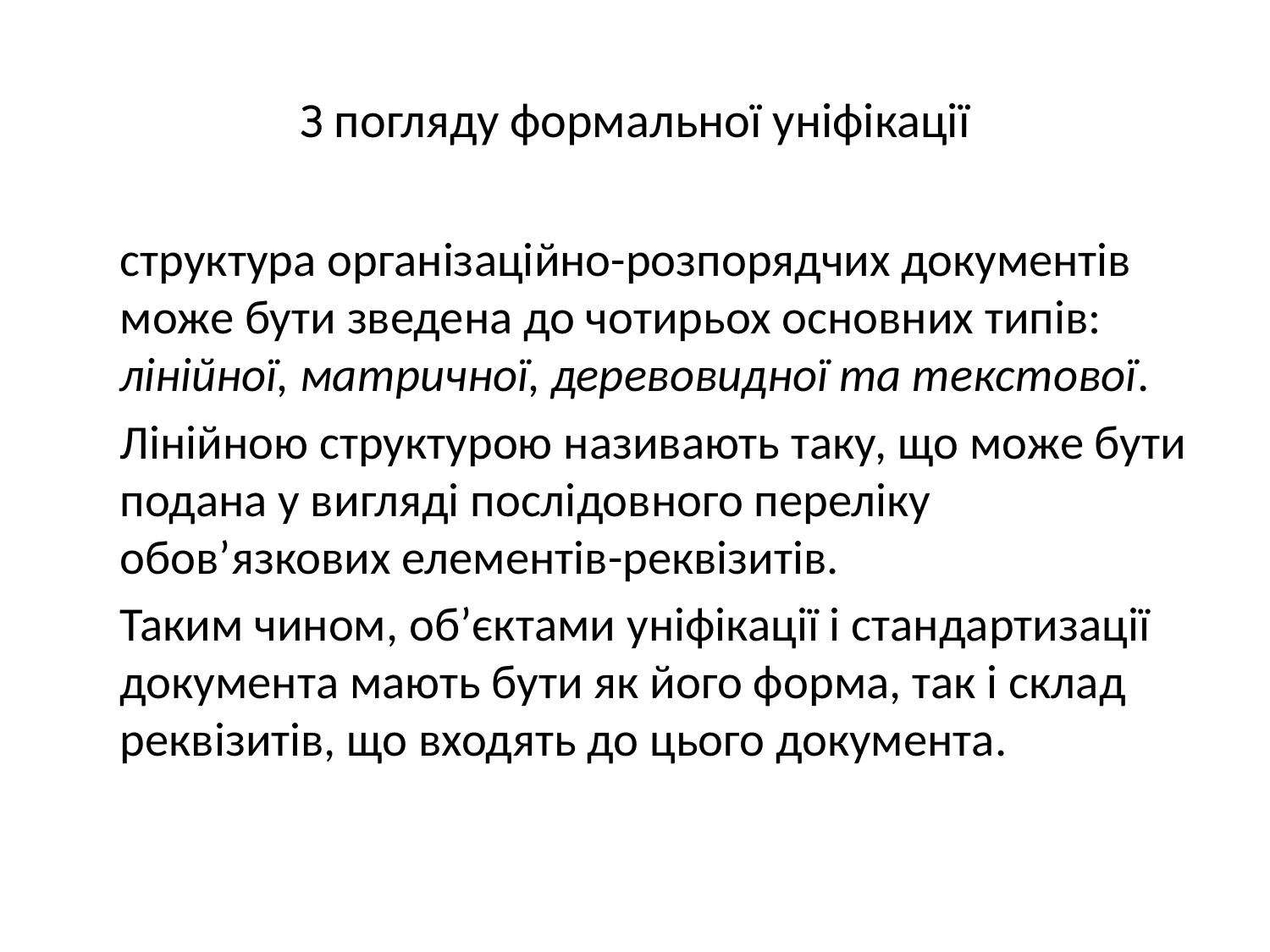

# З погляду формальної уніфікації
	структура організаційно-розпорядчих документів може бути зведена до чотирьох основних типів: лінійної, матричної, деревовидної та текстової.
	Лінійною структурою називають таку, що може бути подана у вигляді послідовного переліку обов’язкових елементів-реквізитів.
	Таким чином, об’єктами уніфікації і стандартизації документа мають бути як його форма, так і склад реквізитів, що входять до цього документа.